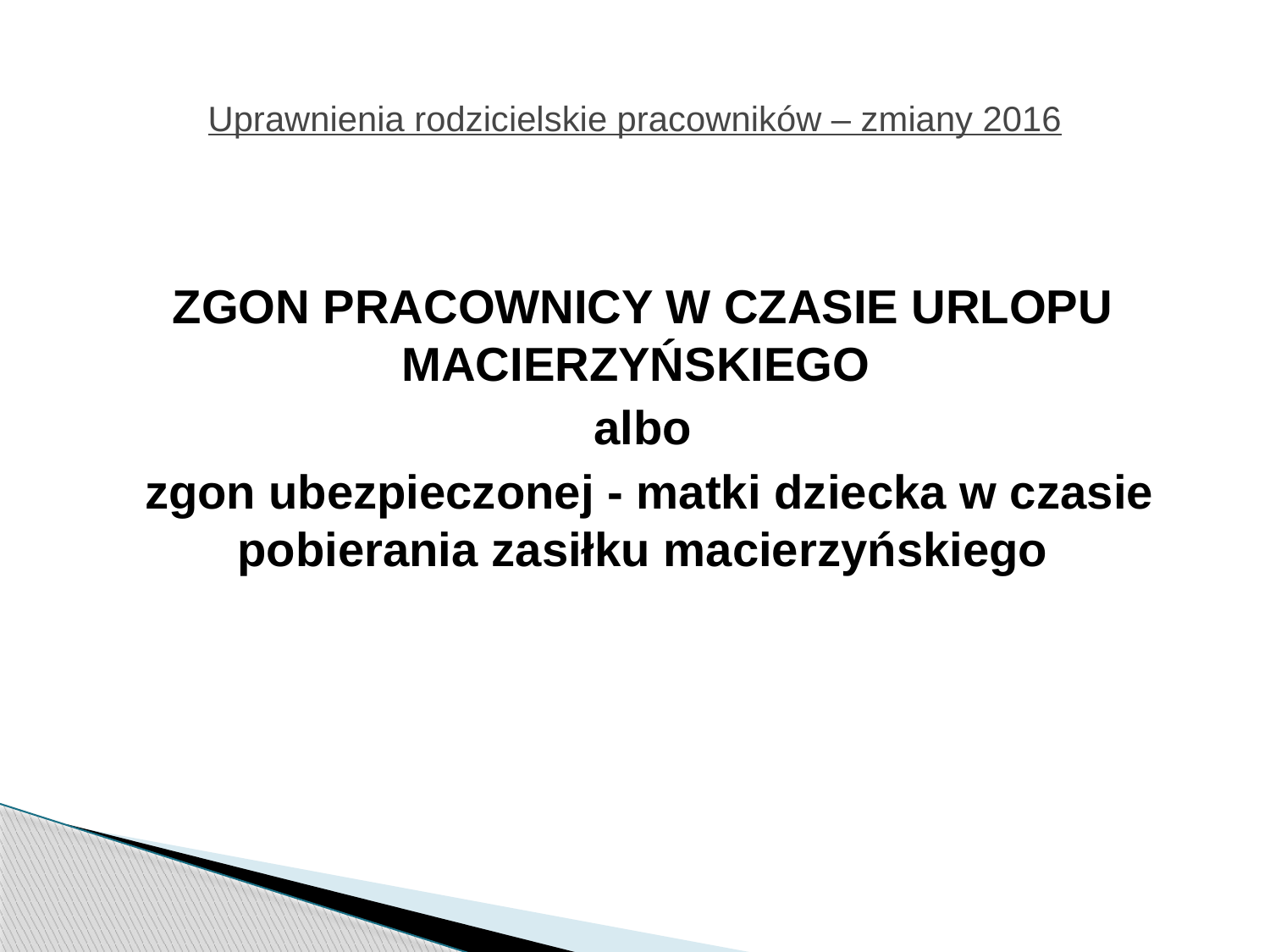

# Uprawnienia rodzicielskie pracowników – zmiany 2016

ZGON PRACOWNICY W CZASIE URLOPU MACIERZYŃSKIEGO
albo
 zgon ubezpieczonej - matki dziecka w czasie pobierania zasiłku macierzyńskiego